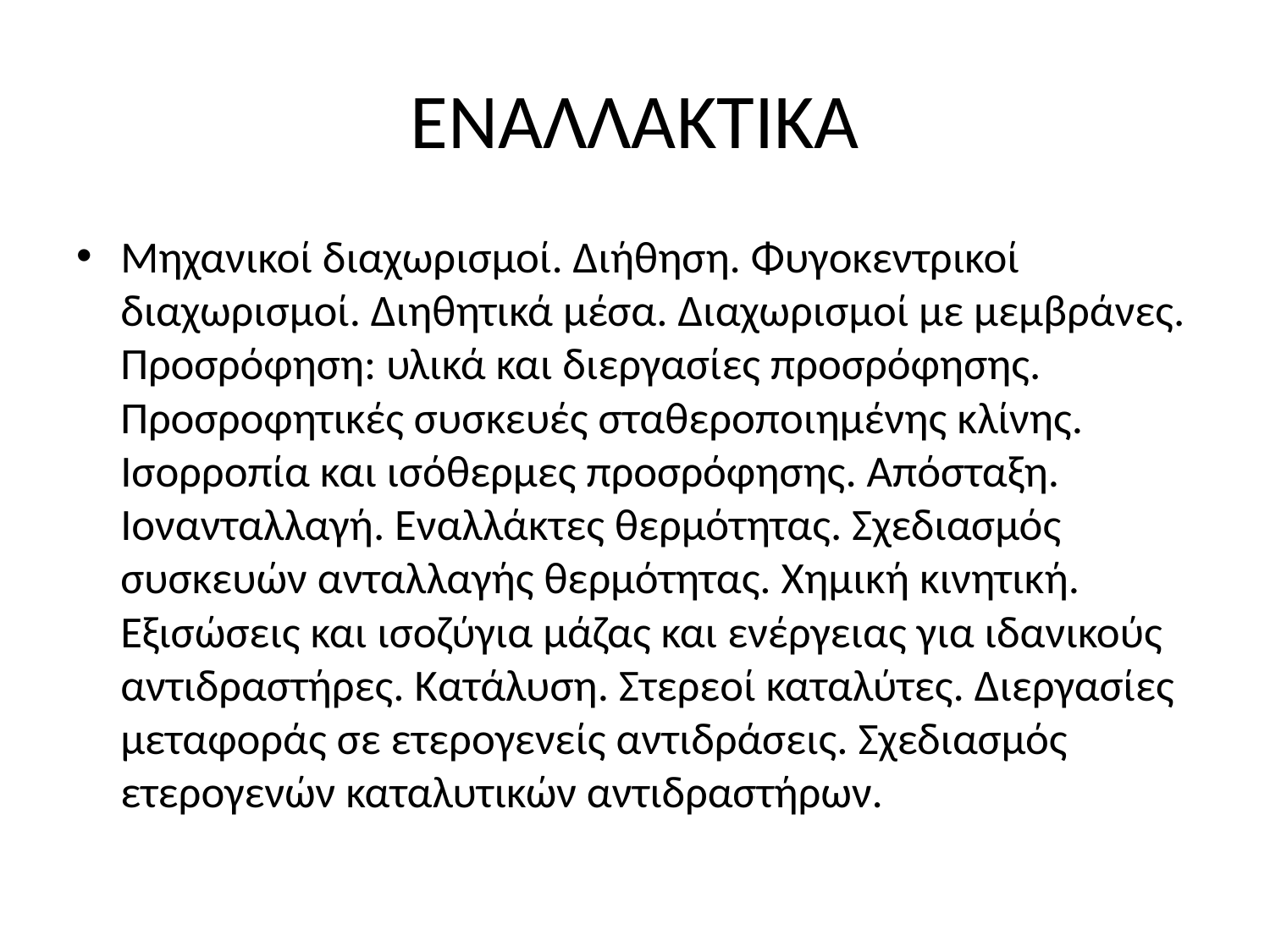

# ΕΝΑΛΛΑΚΤΙΚΑ
Μηχανικοί διαχωρισμοί. Διήθηση. Φυγοκεντρικοί διαχωρισμοί. Διηθητικά μέσα. Διαχωρισμοί με μεμβράνες. Προσρόφηση: υλικά και διεργασίες προσρόφησης. Προσροφητικές συσκευές σταθεροποιημένης κλίνης. Ισορροπία και ισόθερμες προσρόφησης. Απόσταξη. Ιονανταλλαγή. Εναλλάκτες θερμότητας. Σχεδιασμός συσκευών ανταλλαγής θερμότητας. Χημική κινητική. Εξισώσεις και ισοζύγια μάζας και ενέργειας για ιδανικούς αντιδραστήρες. Κατάλυση. Στερεοί καταλύτες. Διεργασίες μεταφοράς σε ετερογενείς αντιδράσεις. Σχεδιασμός ετερογενών καταλυτικών αντιδραστήρων.